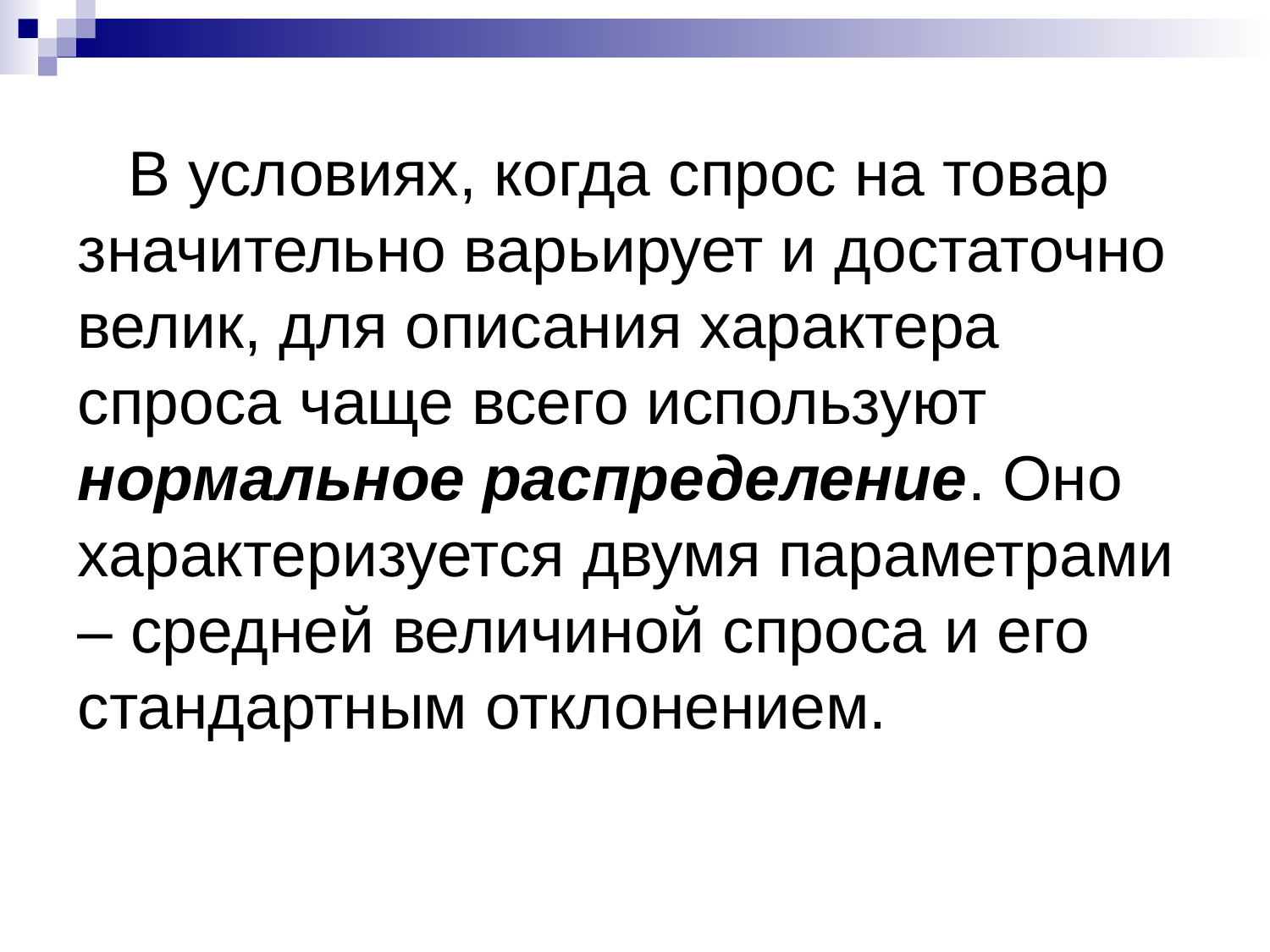

В условиях, когда спрос на товар значительно варьирует и достаточно велик, для описания характера спроса чаще всего используют нормальное распределение. Оно характеризуется двумя параметрами – средней величиной спроса и его стандартным отклонением.